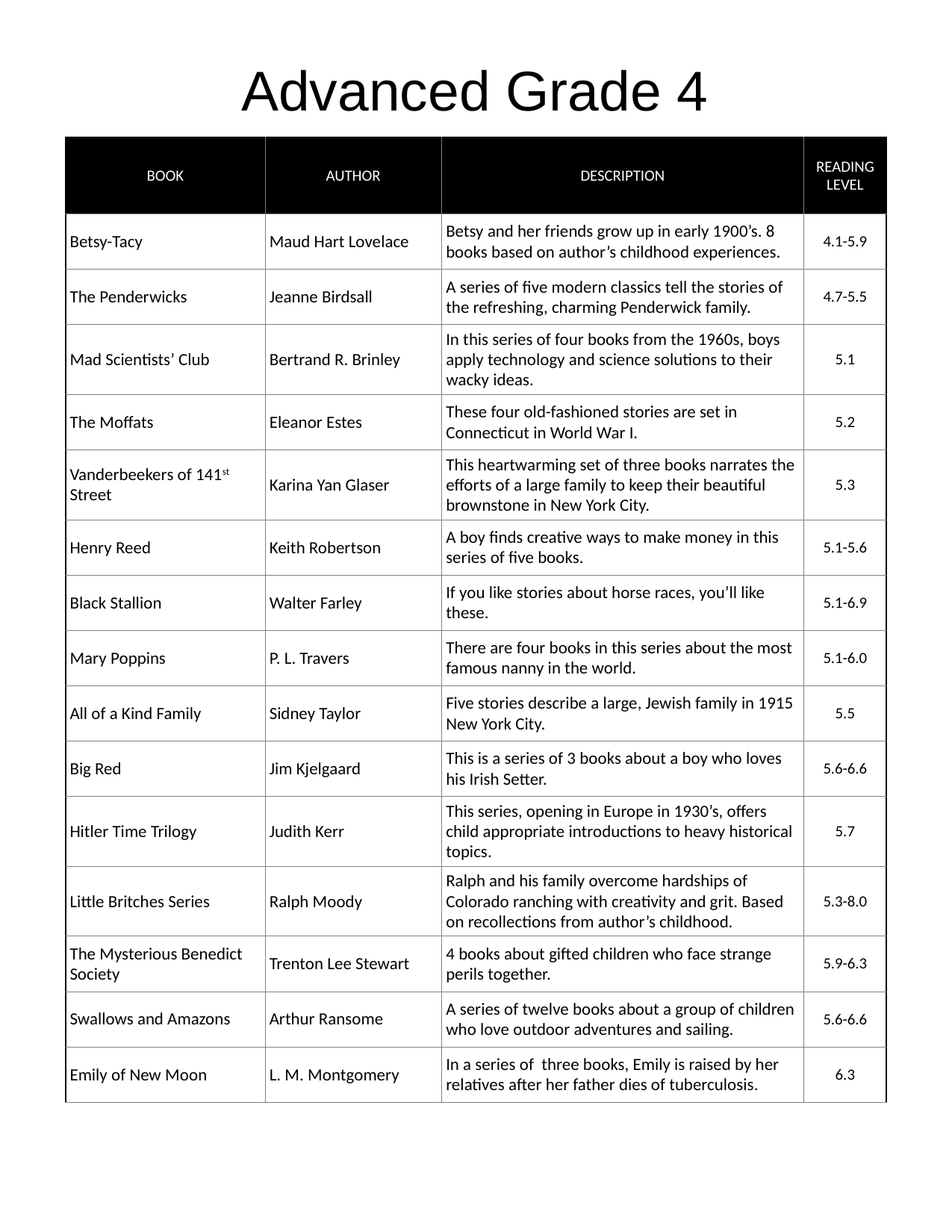

Advanced Grade 4
| BOOK | AUTHOR | DESCRIPTION | READING LEVEL |
| --- | --- | --- | --- |
| Betsy-Tacy | Maud Hart Lovelace | Betsy and her friends grow up in early 1900’s. 8 books based on author’s childhood experiences. | 4.1-5.9 |
| The Penderwicks | Jeanne Birdsall | A series of five modern classics tell the stories of the refreshing, charming Penderwick family. | 4.7-5.5 |
| Mad Scientists’ Club | Bertrand R. Brinley | In this series of four books from the 1960s, boys apply technology and science solutions to their wacky ideas. | 5.1 |
| The Moffats | Eleanor Estes | These four old-fashioned stories are set in Connecticut in World War I. | 5.2 |
| Vanderbeekers of 141st Street | Karina Yan Glaser | This heartwarming set of three books narrates the efforts of a large family to keep their beautiful brownstone in New York City. | 5.3 |
| Henry Reed | Keith Robertson | A boy finds creative ways to make money in this series of five books. | 5.1-5.6 |
| Black Stallion | Walter Farley | If you like stories about horse races, you’ll like these. | 5.1-6.9 |
| Mary Poppins | P. L. Travers | There are four books in this series about the most famous nanny in the world. | 5.1-6.0 |
| All of a Kind Family | Sidney Taylor | Five stories describe a large, Jewish family in 1915 New York City. | 5.5 |
| Big Red | Jim Kjelgaard | This is a series of 3 books about a boy who loves his Irish Setter. | 5.6-6.6 |
| Hitler Time Trilogy | Judith Kerr | This series, opening in Europe in 1930’s, offers child appropriate introductions to heavy historical topics. | 5.7 |
| Little Britches Series | Ralph Moody | Ralph and his family overcome hardships of Colorado ranching with creativity and grit. Based on recollections from author’s childhood. | 5.3-8.0 |
| The Mysterious Benedict Society | Trenton Lee Stewart | 4 books about gifted children who face strange perils together. | 5.9-6.3 |
| Swallows and Amazons | Arthur Ransome | A series of twelve books about a group of children who love outdoor adventures and sailing. | 5.6-6.6 |
| Emily of New Moon | L. M. Montgomery | In a series of three books, Emily is raised by her relatives after her father dies of tuberculosis. | 6.3 |